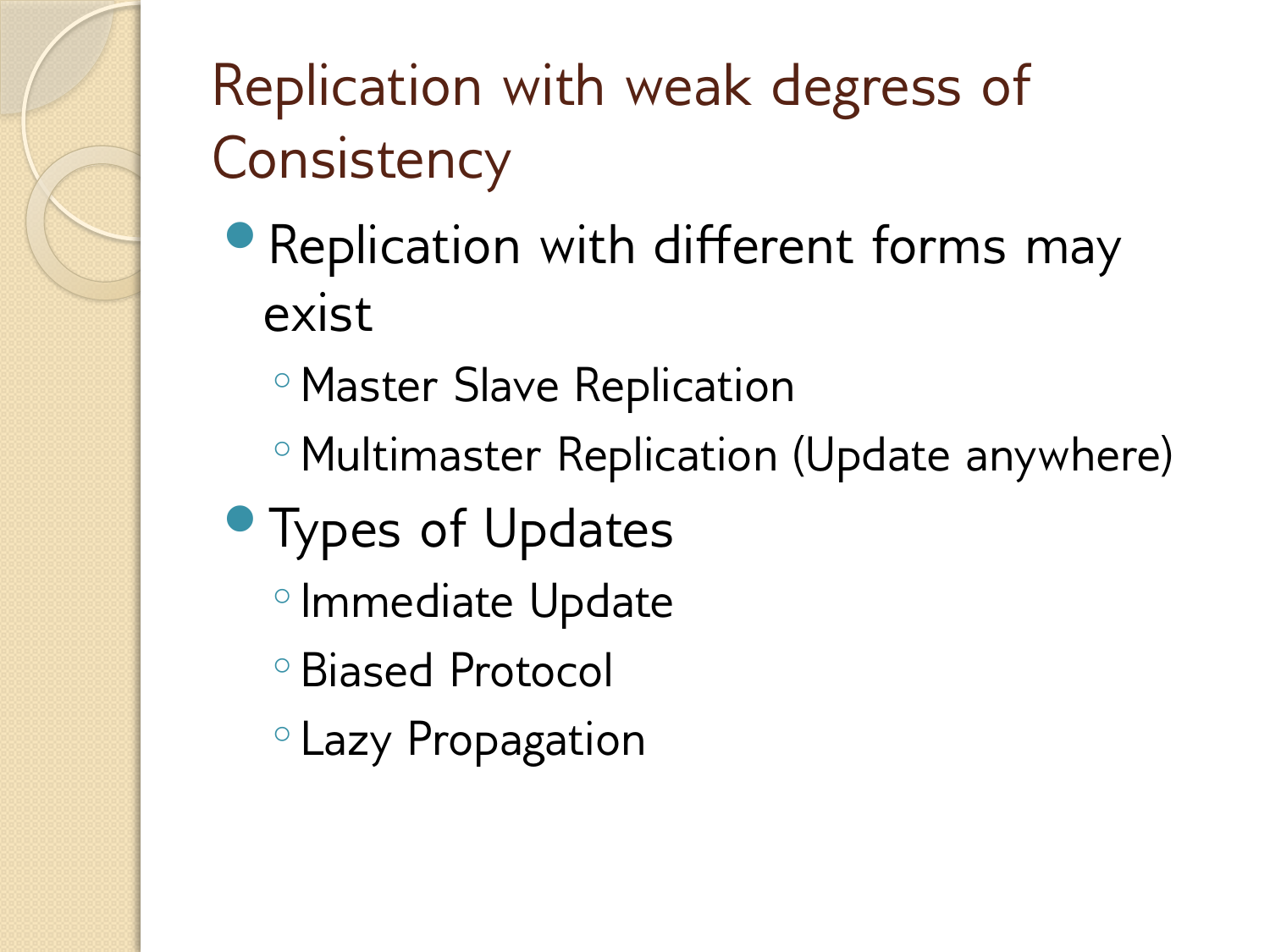

# Replication with weak degress of Consistency
Replication with different forms may exist
Master Slave Replication
Multimaster Replication (Update anywhere)
Types of Updates
Immediate Update
Biased Protocol
Lazy Propagation